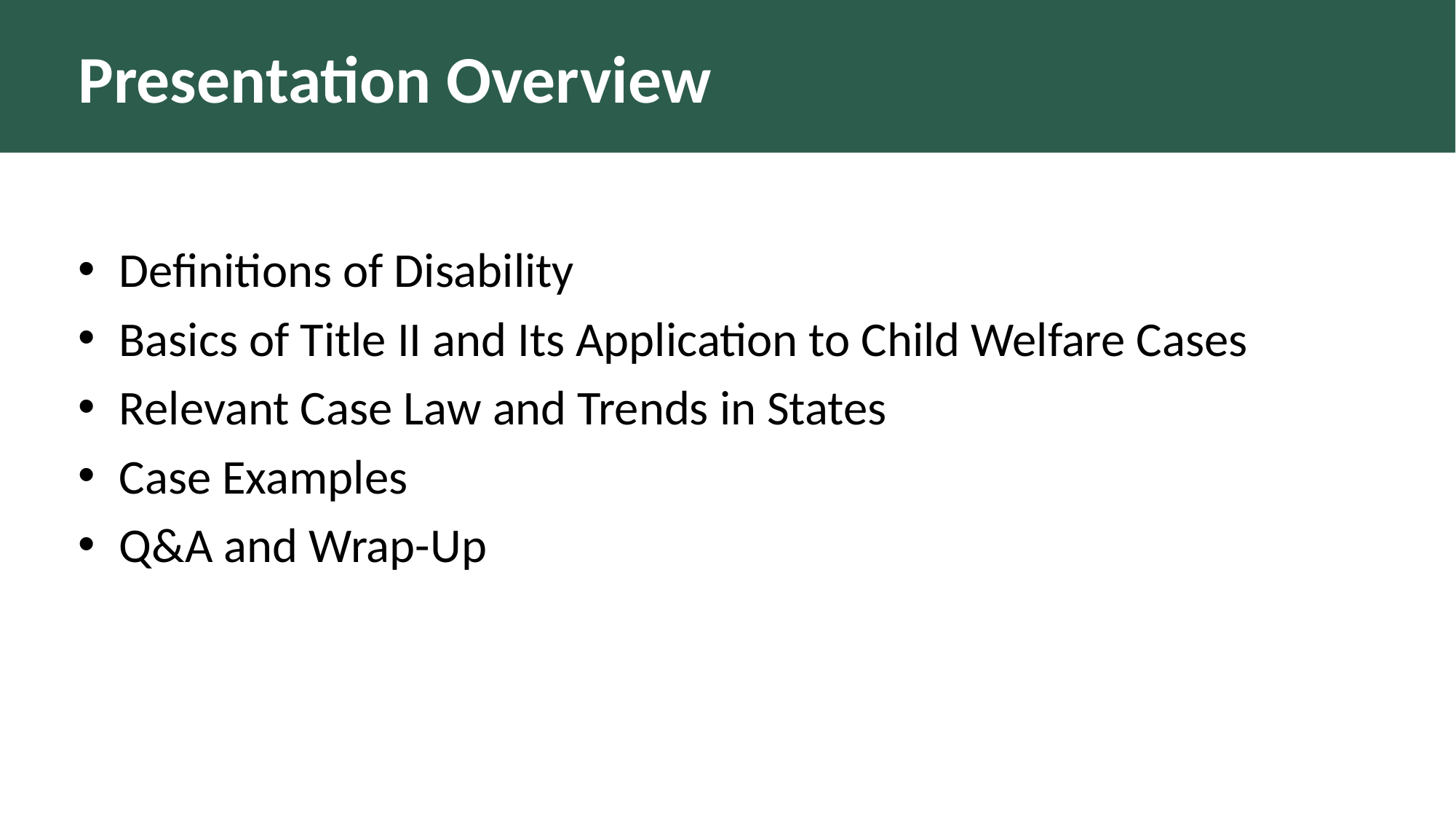

# Presentation Overview
Definitions of Disability
Basics of Title II and Its Application to Child Welfare Cases
Relevant Case Law and Trends in States
Case Examples
Q&A and Wrap-Up